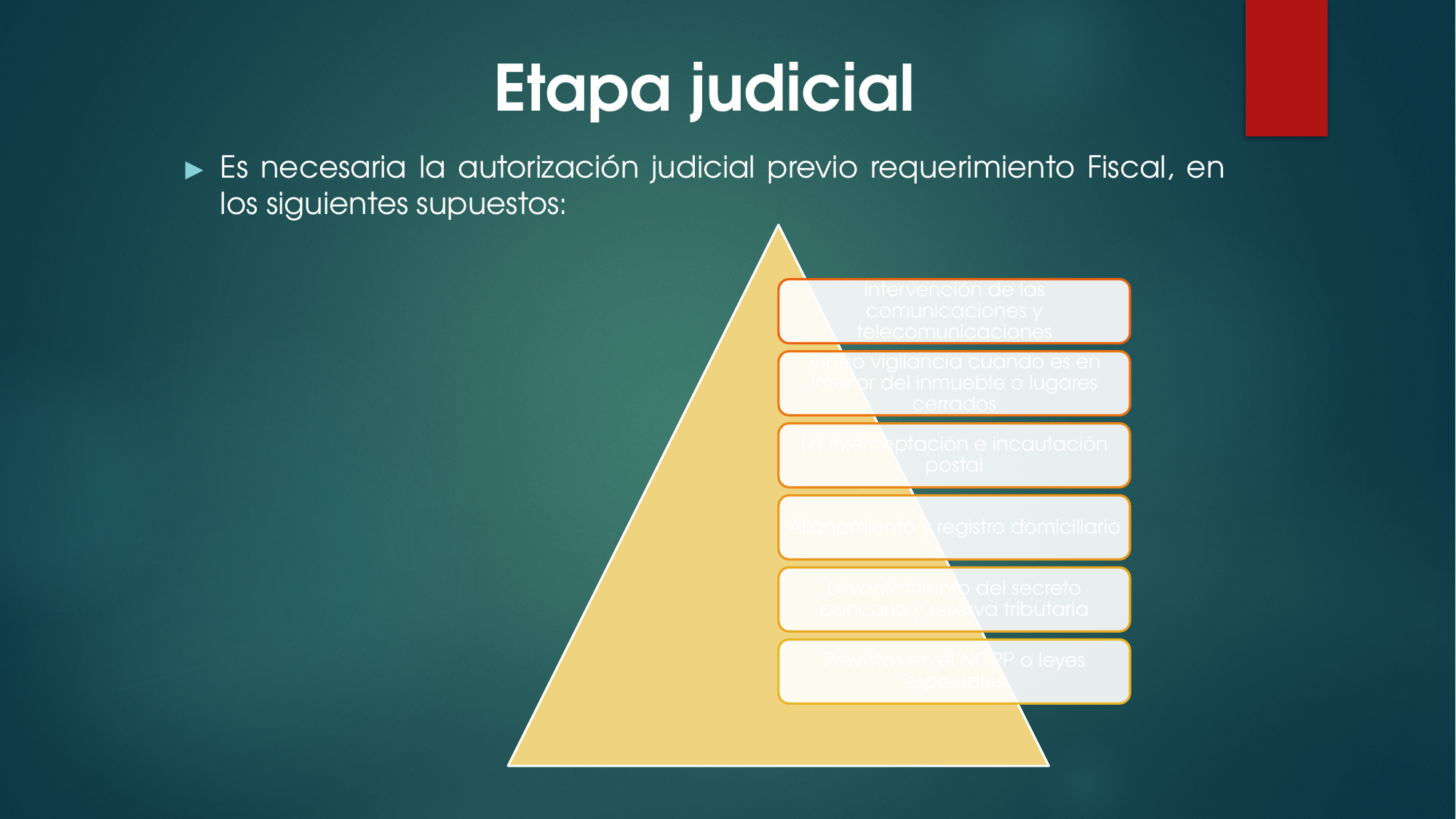

# Etapa judicial
Es necesaria la autorización judicial previo requerimiento Fiscal, en los siguientes supuestos:

Intervención de las comunicaciones y telecomunicaciones

Video vigilancia cuando es en interior del inmueble o lugares cerrados

La interceptación e incautación postal

Allanamiento y registro domiciliario

Levantamiento del secreto bancario y reserva tributaria

Previstas en el NCPP o leyes especiales